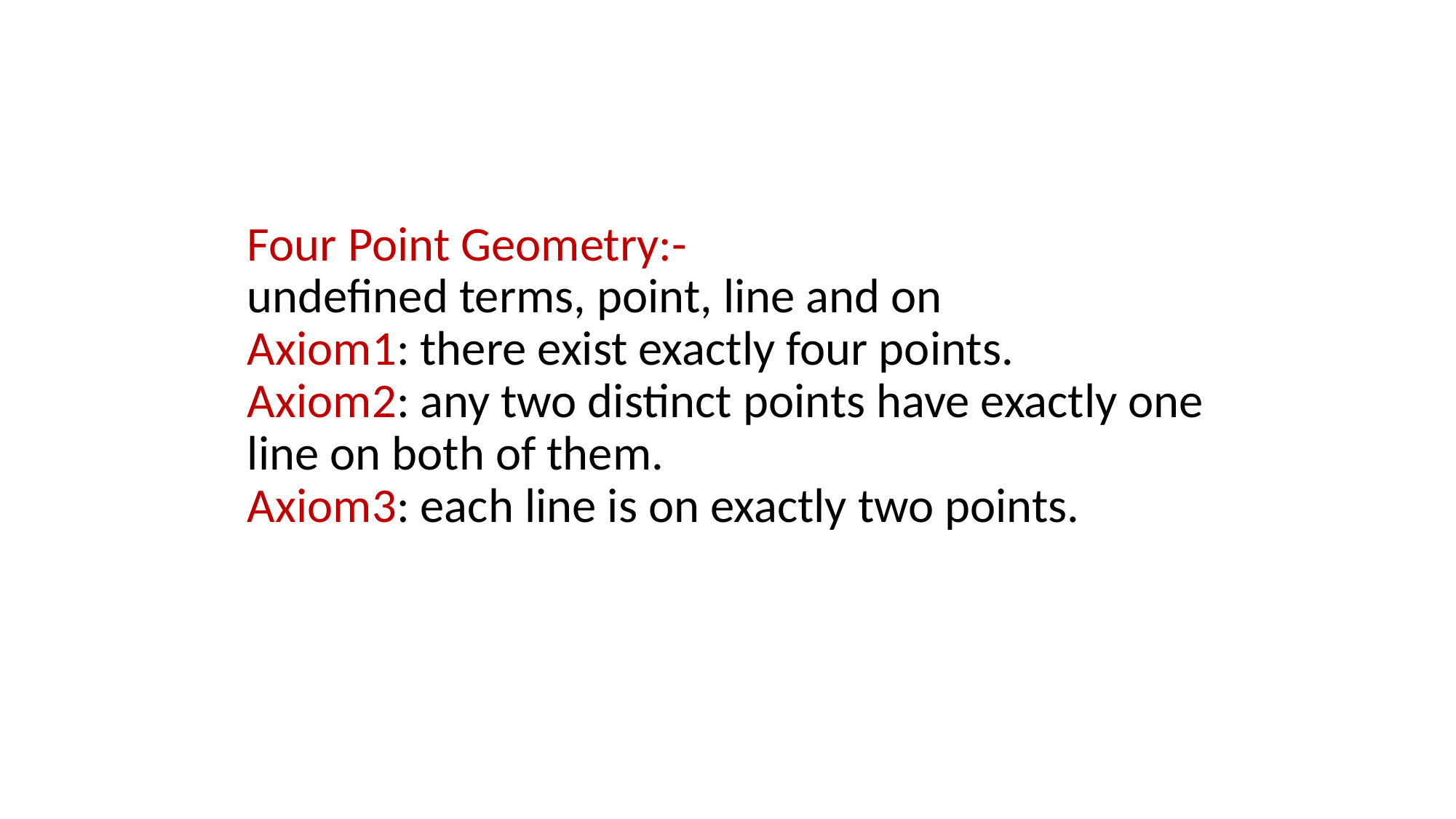

# Four Point Geometry:- undefined terms, point, line and on Axiom1: there exist exactly four points. Axiom2: any two distinct points have exactly one line on both of them. Axiom3: each line is on exactly two points.